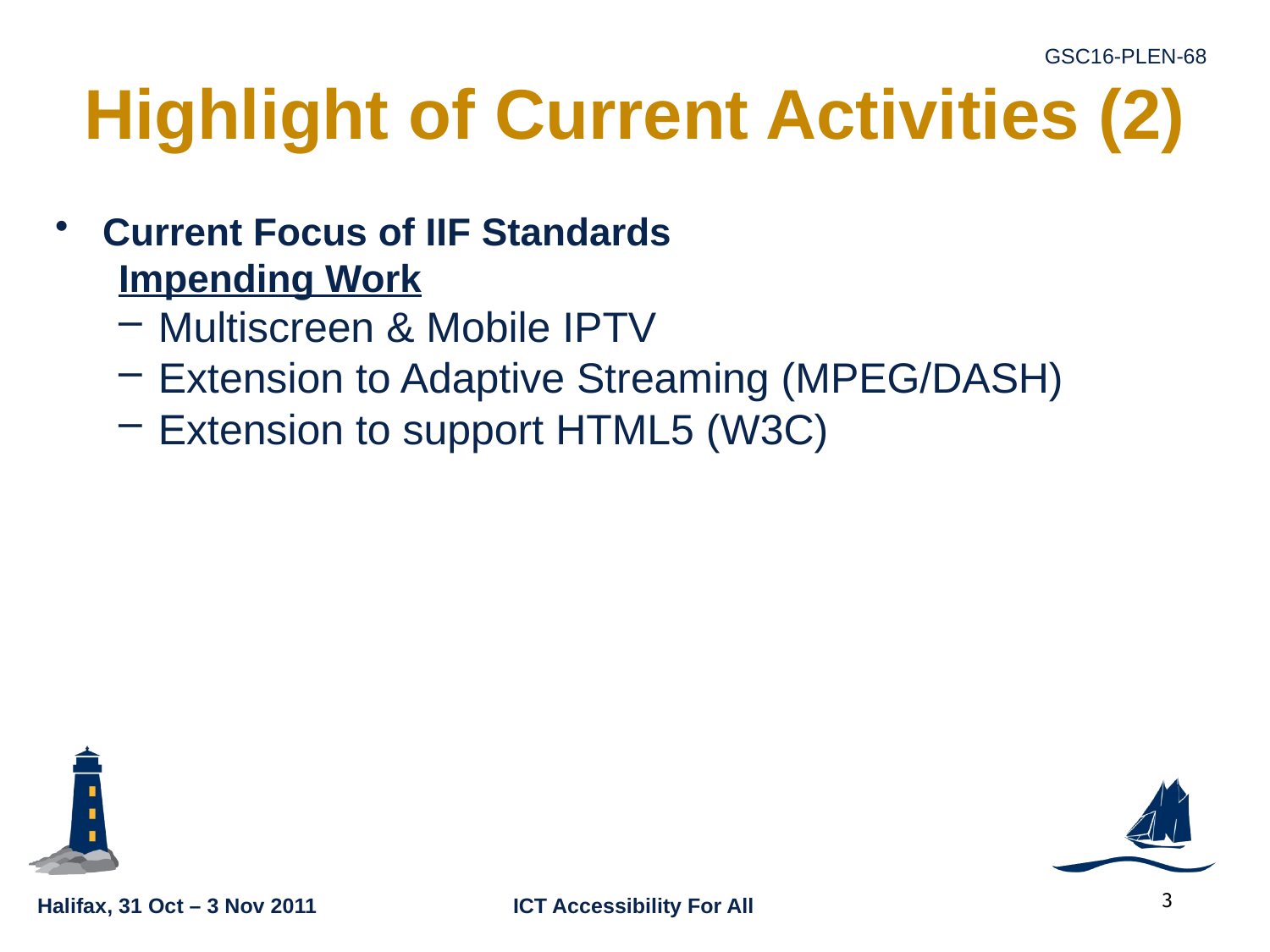

# Highlight of Current Activities (2)
Current Focus of IIF Standards
Impending Work
Multiscreen & Mobile IPTV
Extension to Adaptive Streaming (MPEG/DASH)
Extension to support HTML5 (W3C)
3